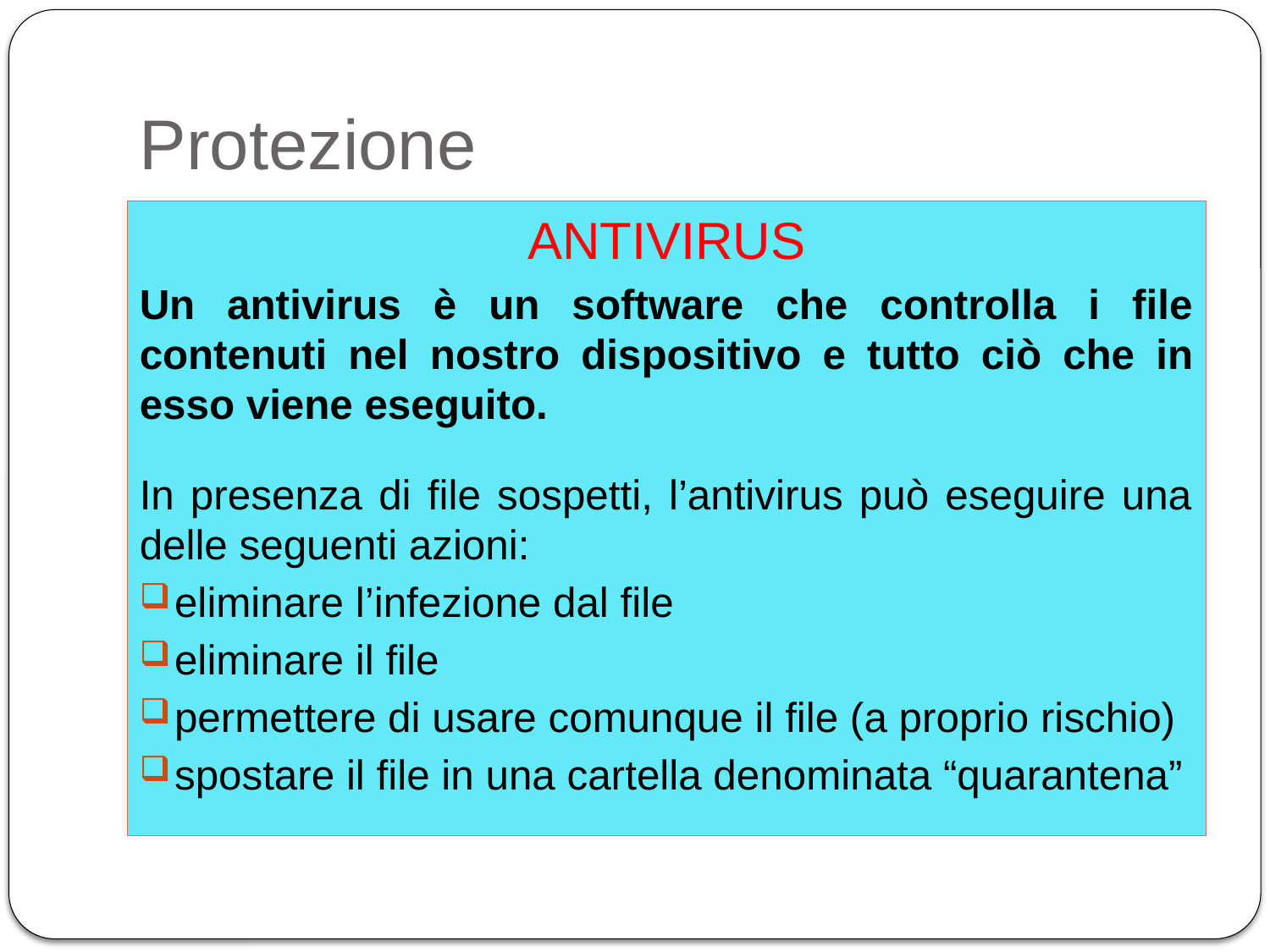

# Protezione
ANTIVIRUS
Un antivirus è un software che controlla i file contenuti nel nostro dispositivo e tutto ciò che in esso viene eseguito.

In presenza di file sospetti, l’antivirus può eseguire una delle seguenti azioni:
 eliminare l’infezione dal file
 eliminare il file
 permettere di usare comunque il file (a proprio rischio)
 spostare il file in una cartella denominata “quarantena”